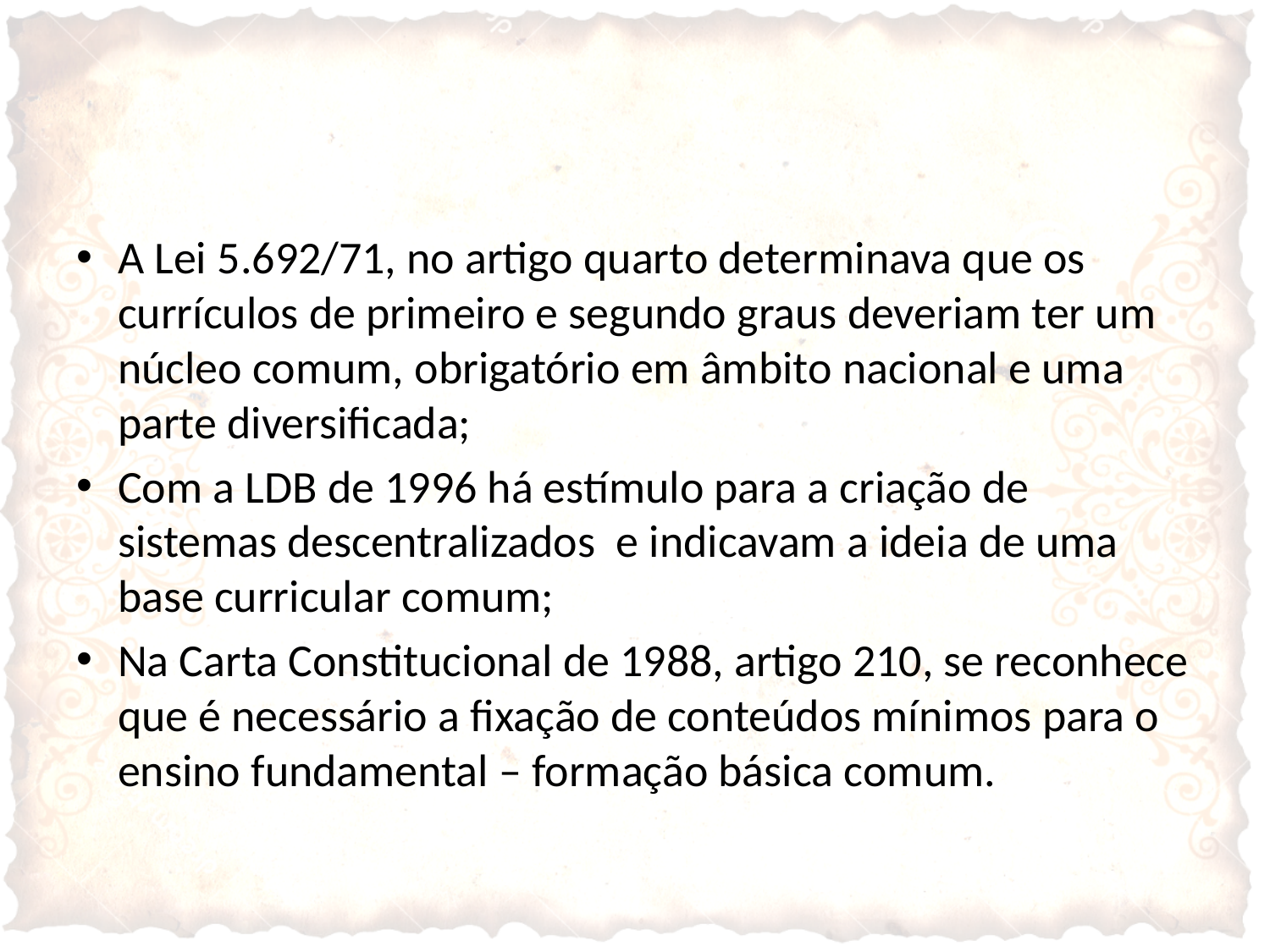

A Lei 5.692/71, no artigo quarto determinava que os currículos de primeiro e segundo graus deveriam ter um núcleo comum, obrigatório em âmbito nacional e uma parte diversificada;
Com a LDB de 1996 há estímulo para a criação de sistemas descentralizados  e indicavam a ideia de uma base curricular comum;
Na Carta Constitucional de 1988, artigo 210, se reconhece que é necessário a fixação de conteúdos mínimos para o ensino fundamental – formação básica comum.